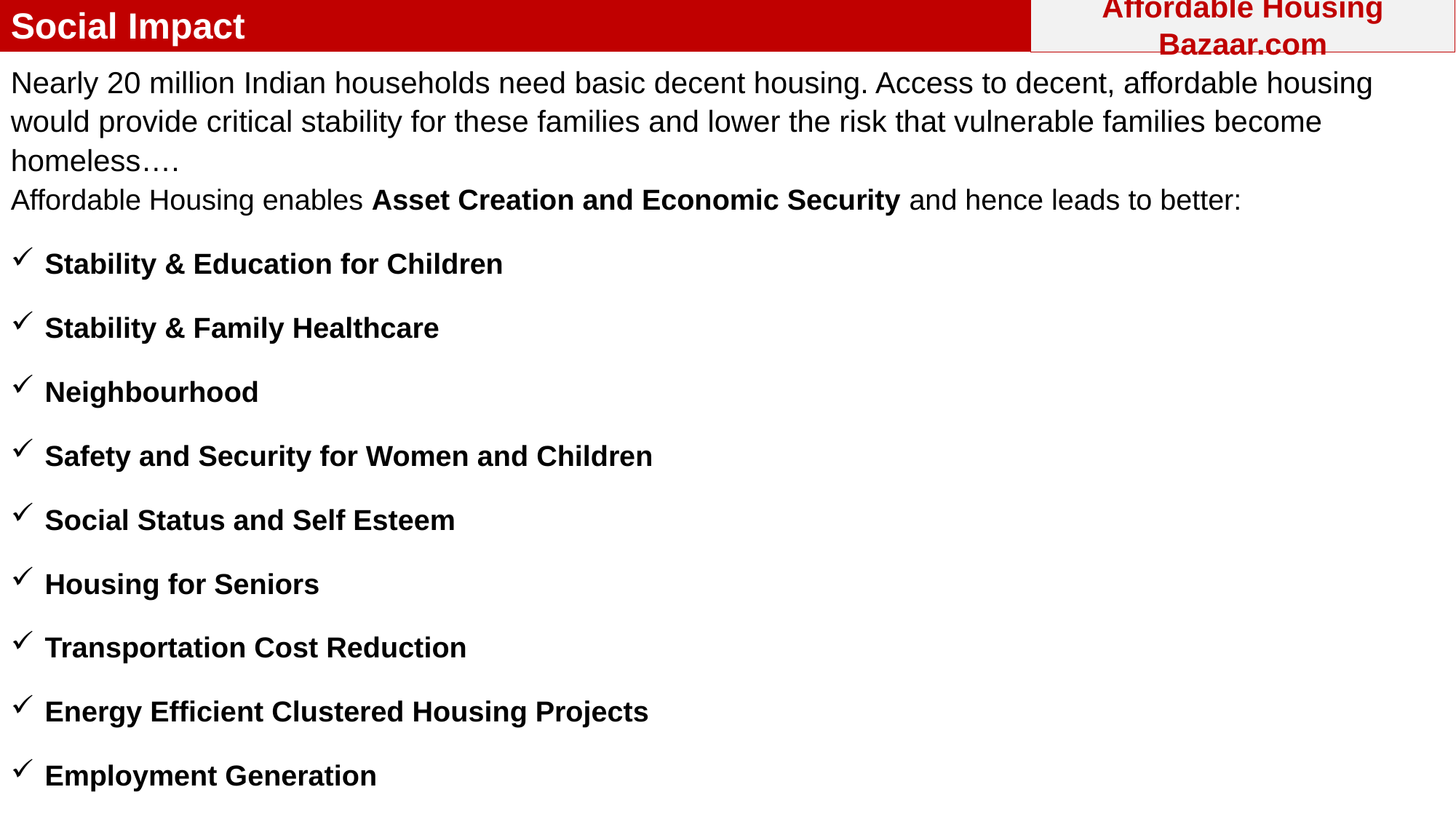

Social Impact
Affordable Housing Bazaar.com

Nearly 20 million Indian households need basic decent housing. Access to decent, affordable housing would provide critical stability for these families and lower the risk that vulnerable families become homeless….

Affordable Housing enables Asset Creation and Economic Security and hence leads to better:
Stability & Education for Children
Stability & Family Healthcare
Neighbourhood
Safety and Security for Women and Children
Social Status and Self Esteem
Housing for Seniors
Transportation Cost Reduction
Energy Efficient Clustered Housing Projects
Employment Generation